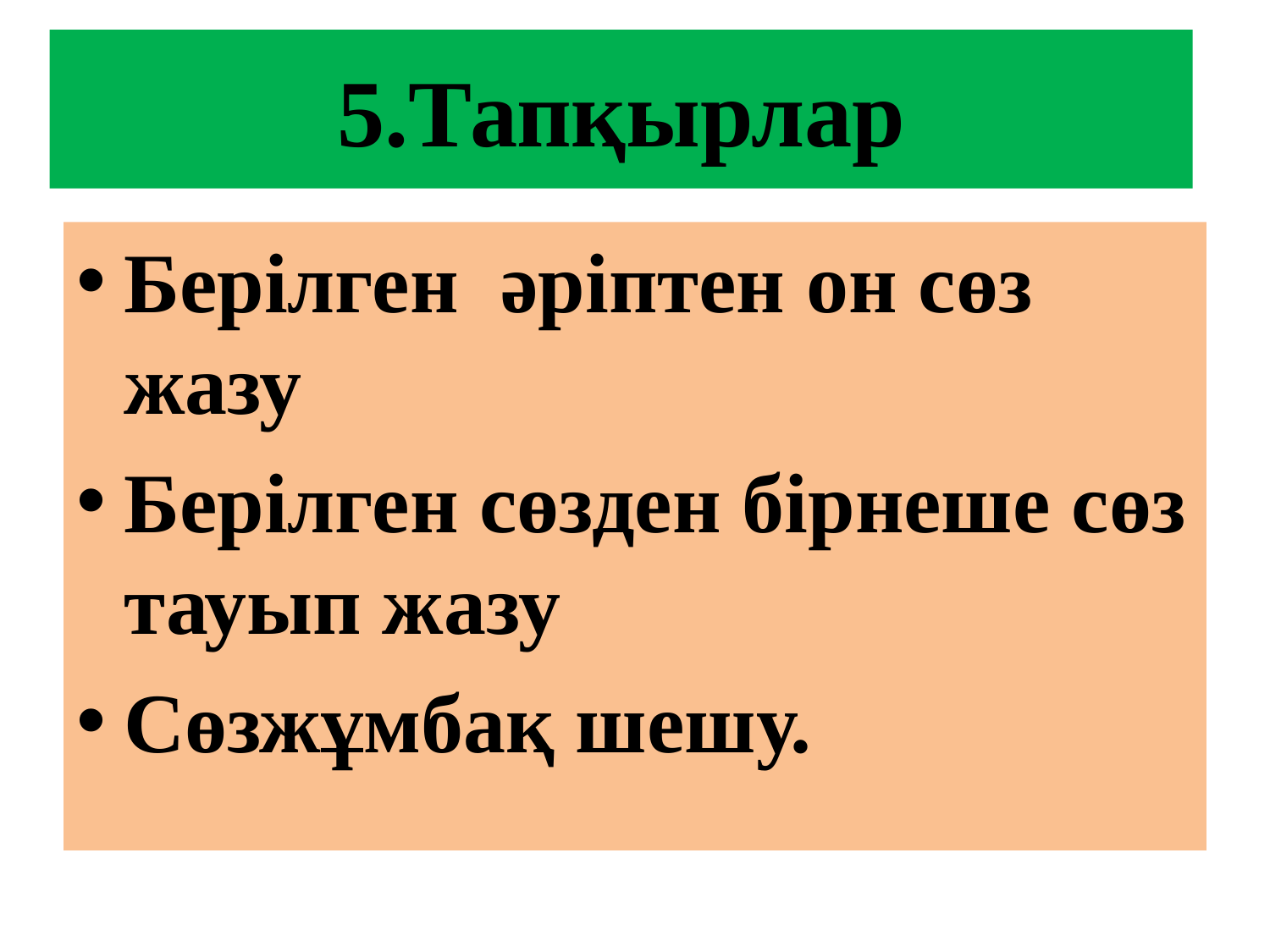

# 5.Тапқырлар
Берілген  әріптен он сөз жазу
Берілген сөзден бірнеше сөз тауып жазу
Сөзжұмбақ шешу.